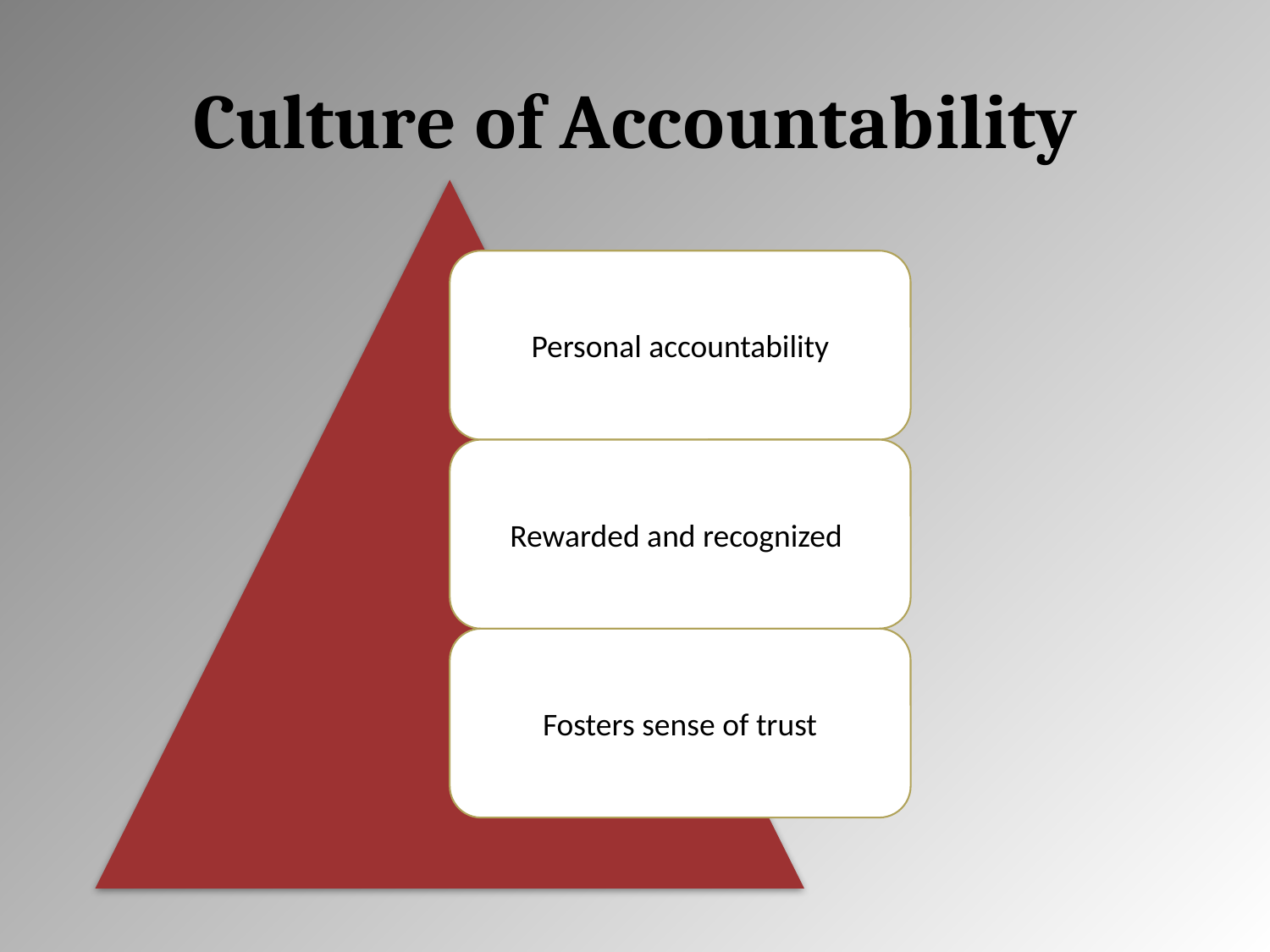

# Culture of Accountability
Personal accountability
Rewarded and recognized
Fosters sense of trust